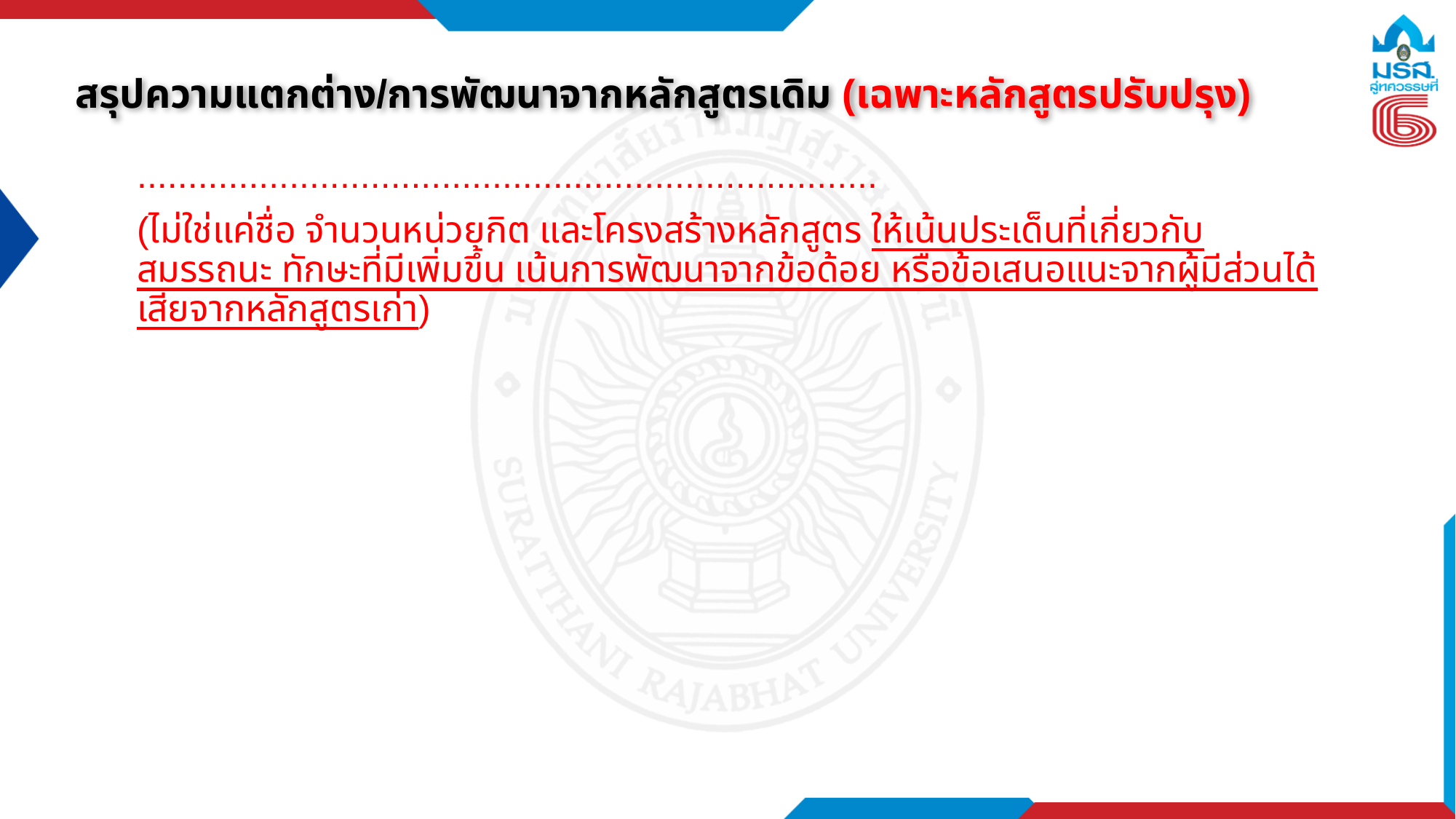

# สรุปความแตกต่าง/การพัฒนาจากหลักสูตรเดิม (เฉพาะหลักสูตรปรับปรุง)
.........................................................................
(ไม่ใช่แค่ชื่อ จำนวนหน่วยกิต และโครงสร้างหลักสูตร ให้เน้นประเด็นที่เกี่ยวกับสมรรถนะ ทักษะที่มีเพิ่มขึ้น เน้นการพัฒนาจากข้อด้อย หรือข้อเสนอแนะจากผู้มีส่วนได้เสียจากหลักสูตรเก่า)